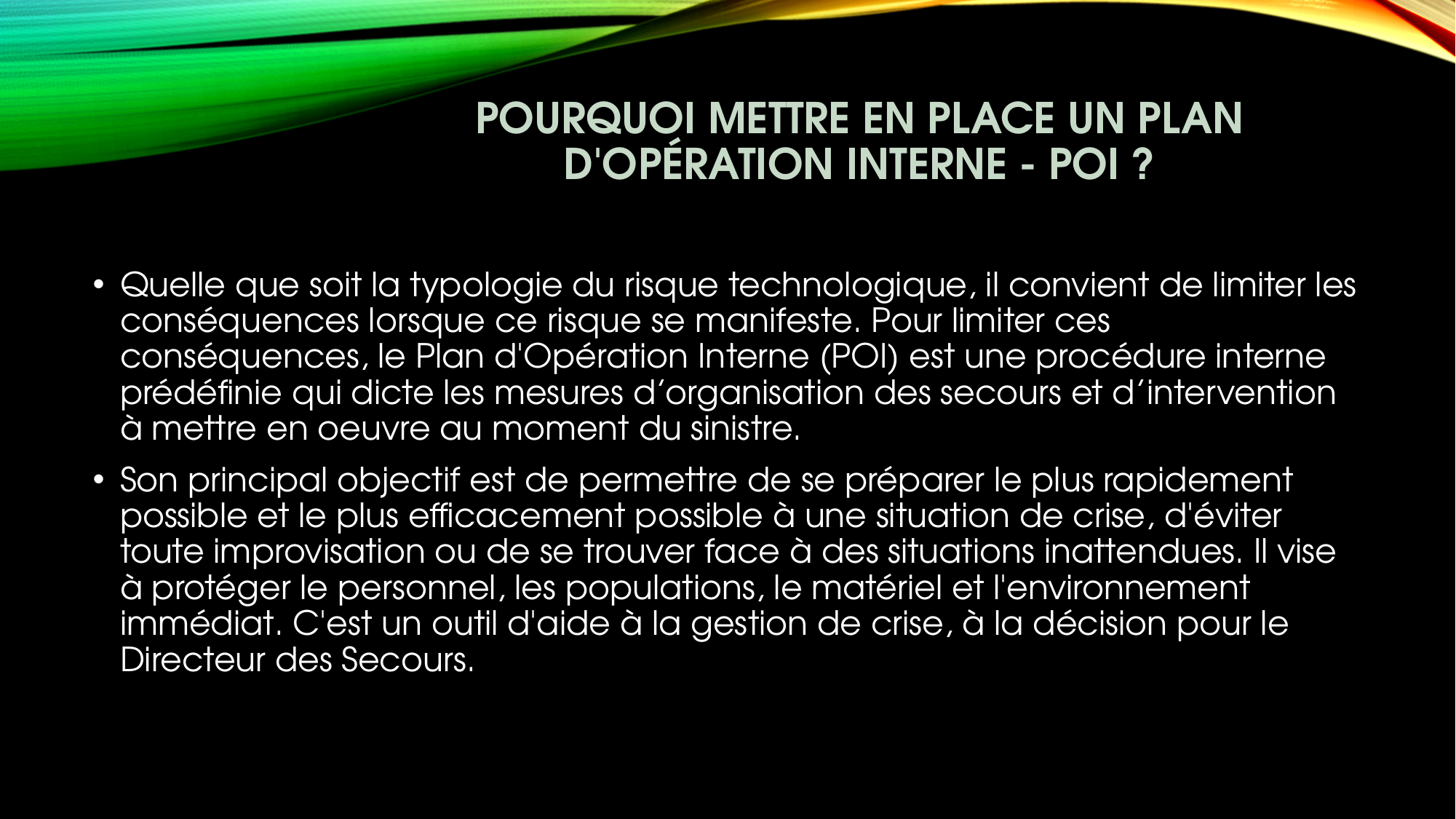

# Pourquoi mettre en place un plan d'opération interne - POI ?
Quelle que soit la typologie du risque technologique, il convient de limiter les conséquences lorsque ce risque se manifeste. Pour limiter ces conséquences, le Plan d'Opération Interne (POI) est une procédure interne prédéfinie qui dicte les mesures d’organisation des secours et d’intervention à mettre en oeuvre au moment du sinistre.
Son principal objectif est de permettre de se préparer le plus rapidement possible et le plus efficacement possible à une situation de crise, d'éviter toute improvisation ou de se trouver face à des situations inattendues. Il vise à protéger le personnel, les populations, le matériel et l'environnement immédiat. C'est un outil d'aide à la gestion de crise, à la décision pour le Directeur des Secours.